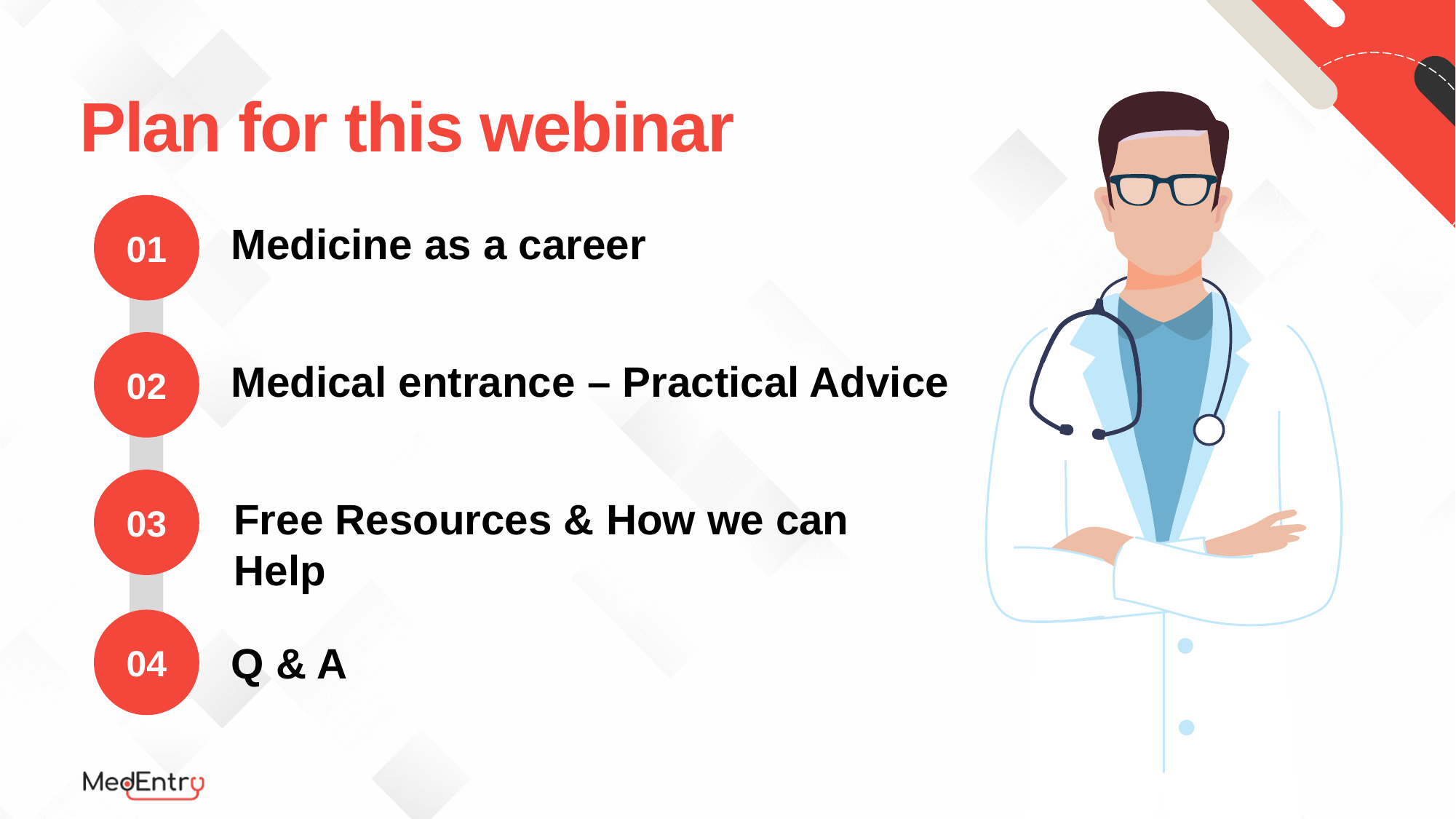

# Plan for this webinar

01
Medicine as a career

02
Medical entrance – Practical Advice
03
Free Resources & How we can Help

04
Q & A